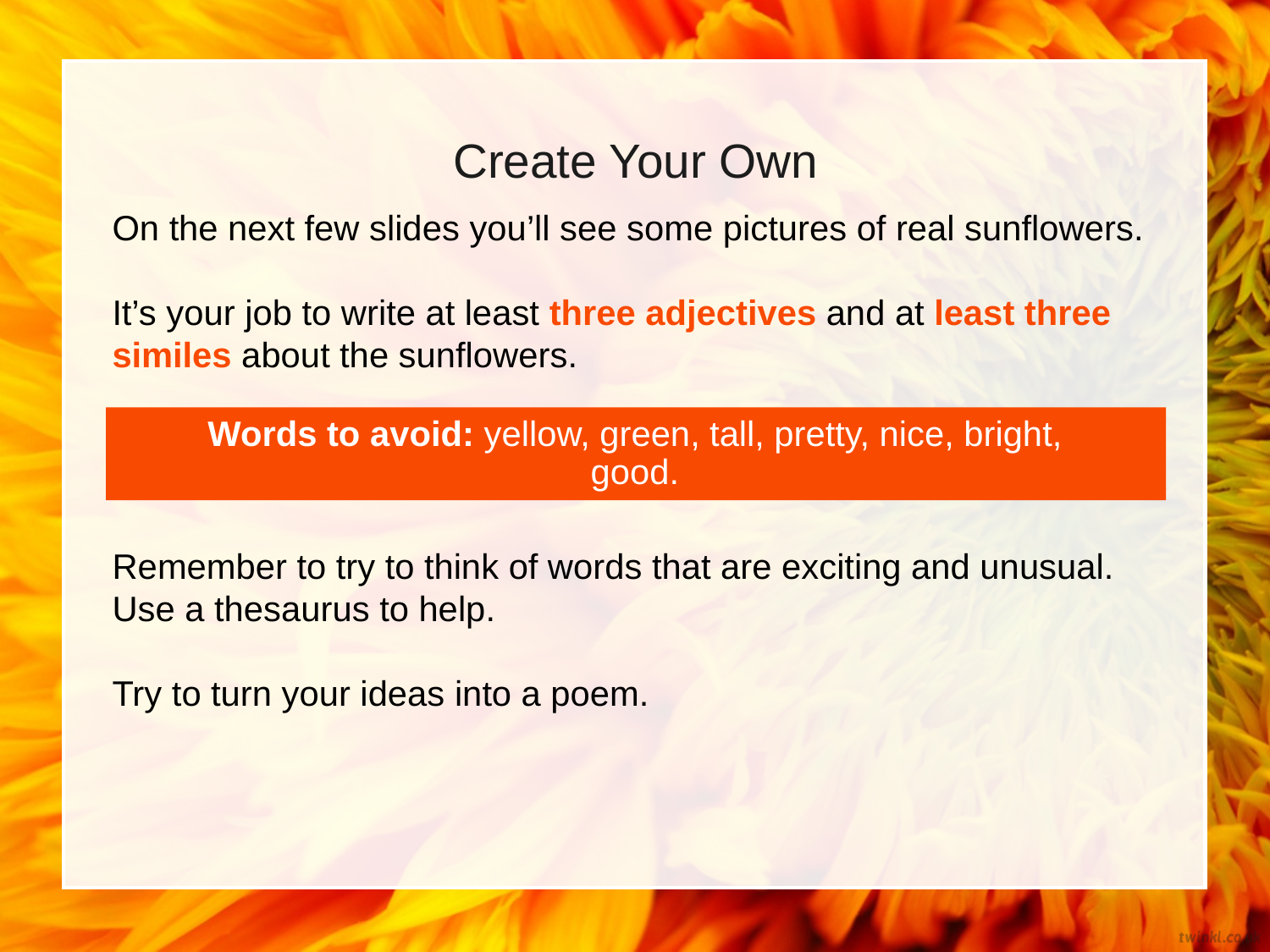

# Create Your Own
On the next few slides you’ll see some pictures of real sunflowers.

It’s your job to write at least three adjectives and at least three similes about the sunflowers.

Remember to try to think of words that are exciting and unusual. Use a thesaurus to help.

Try to turn your ideas into a poem.

Words to avoid: yellow, green, tall, pretty, nice, bright, good.